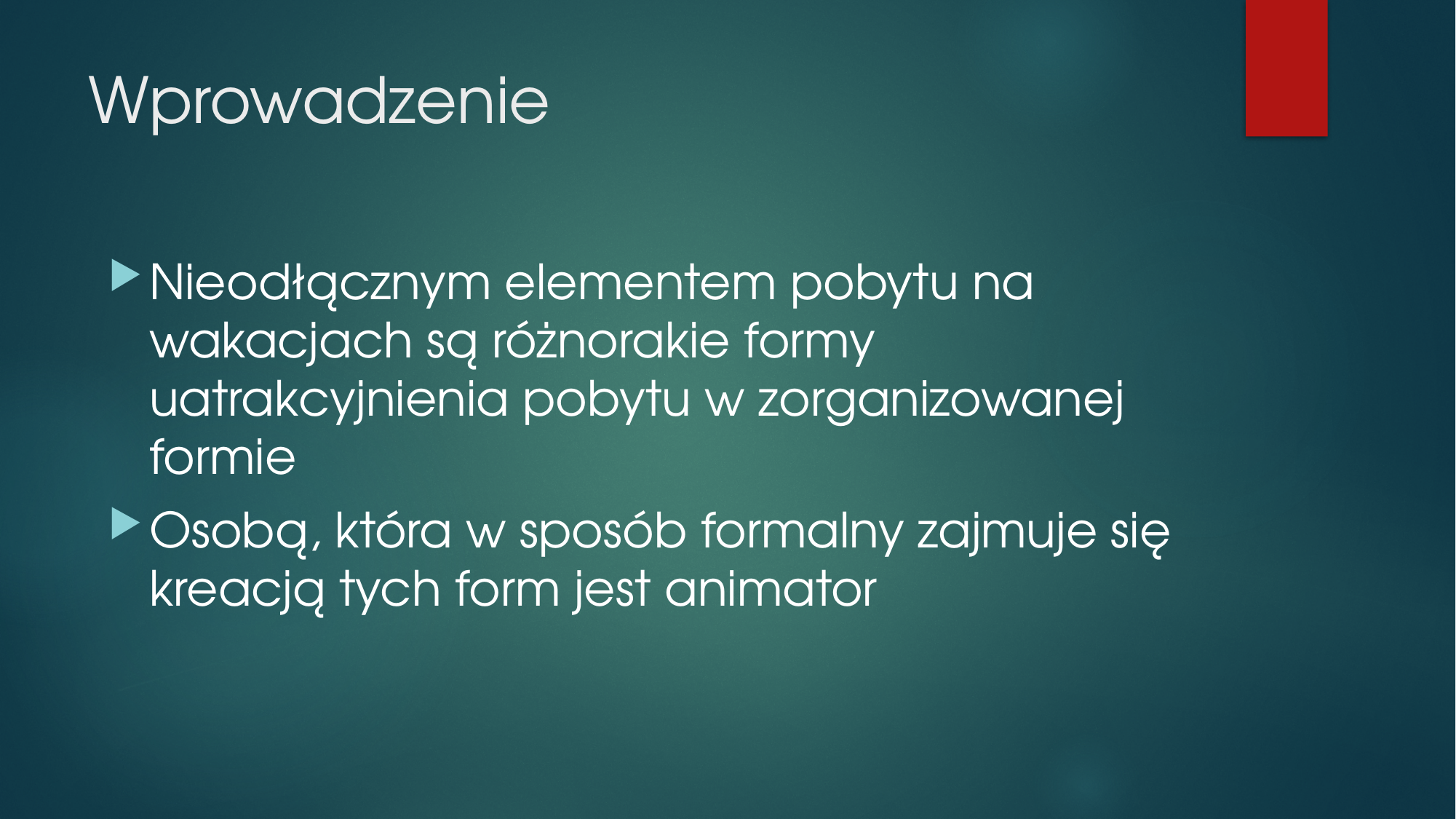

# Wprowadzenie
Nieodłącznym elementem pobytu na wakacjach są różnorakie formy uatrakcyjnienia pobytu w zorganizowanej formie
Osobą, która w sposób formalny zajmuje się kreacją tych form jest animator